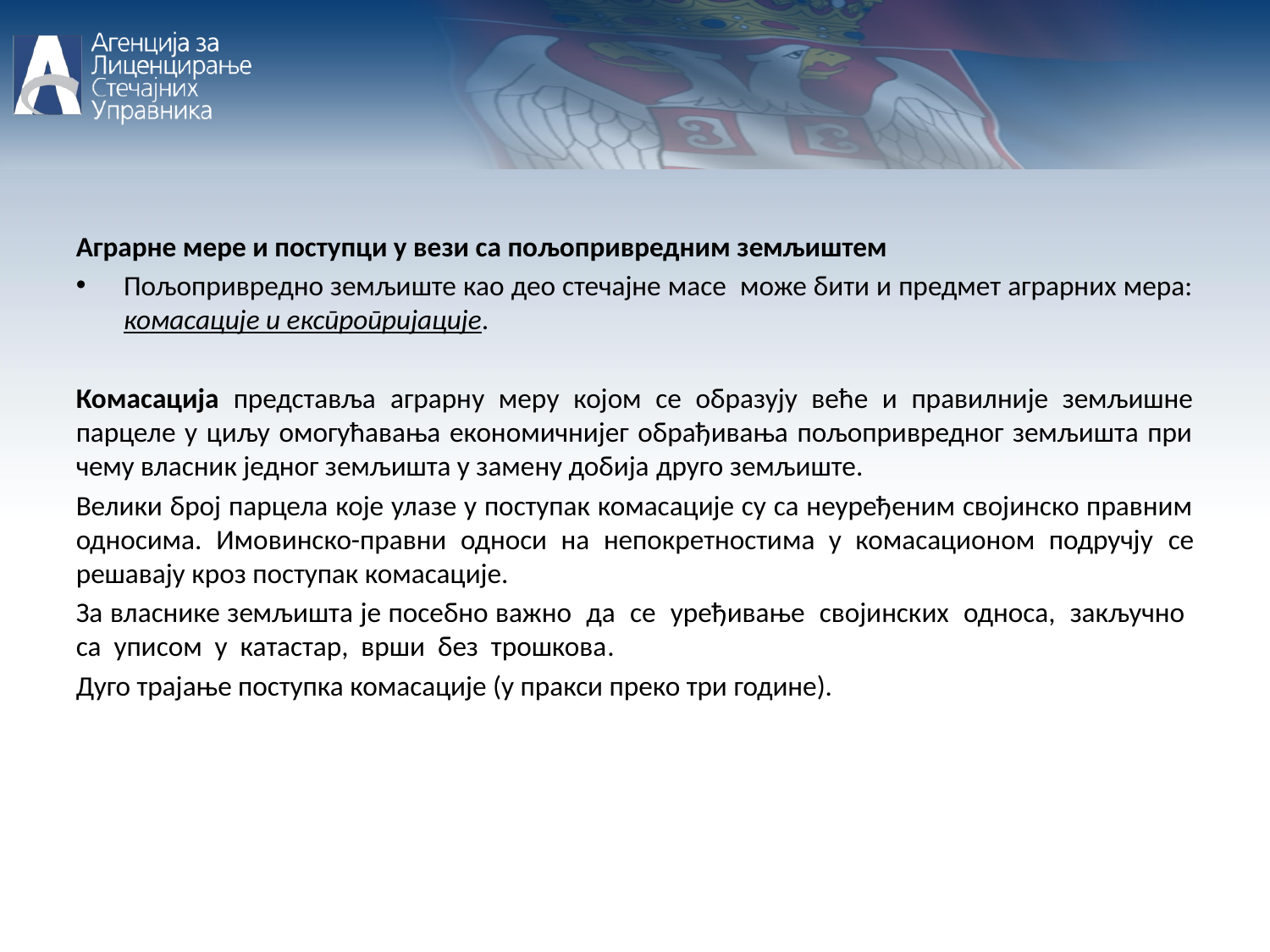

Аграрне мере и поступци у вези са пољопривредним земљиштем
Пољопривредно земљиште као део стечајне масе  може бити и предмет аграрних мера: комасације и експропријације.

Комасација представља аграрну меру којом се образују веће и правилније земљишне парцеле у циљу омогућавања економичнијег обрађивања пољопривредног земљишта при чему власник једног земљишта у замену добија друго земљиште.
Велики број парцела које улазе у поступак комасације су са неуређеним својинско правним односима. Имовинско-правни односи на непокретностима у комасационом подручју се решавају кроз поступак комасације.
За власнике земљишта је посебно важно  да  се  уређивање  својинских  односа,  закључно  са  уписом  у  катастар,  врши  без  трошкова.
Дуго трајање поступка комасације (у пракси преко три године).